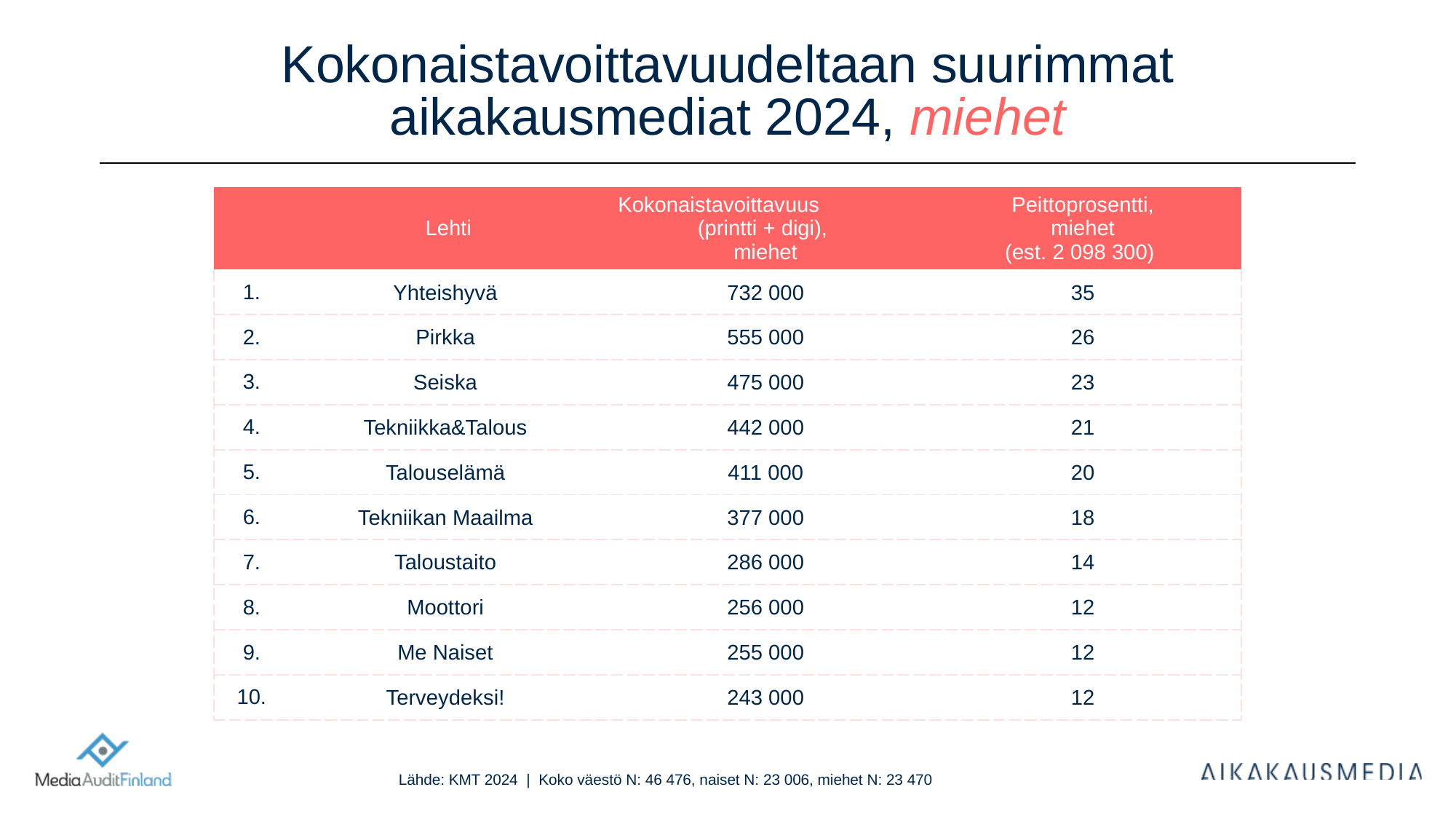

# Kokonaistavoittavuudeltaan suurimmat aikakausmediat 2024, miehet
|  | Lehti | Kokonaistavoittavuus (printti + digi), miehet | Peittoprosentti, miehet (est. 2 098 300) |
| --- | --- | --- | --- |
| 1. | Yhteishyvä | 732 000 | 35 |
| 2. | Pirkka | 555 000 | 26 |
| 3. | Seiska | 475 000 | 23 |
| 4. | Tekniikka&Talous | 442 000 | 21 |
| 5. | Talouselämä | 411 000 | 20 |
| 6. | Tekniikan Maailma | 377 000 | 18 |
| 7. | Taloustaito | 286 000 | 14 |
| 8. | Moottori | 256 000 | 12 |
| 9. | Me Naiset | 255 000 | 12 |
| 10. | Terveydeksi! | 243 000 | 12 |